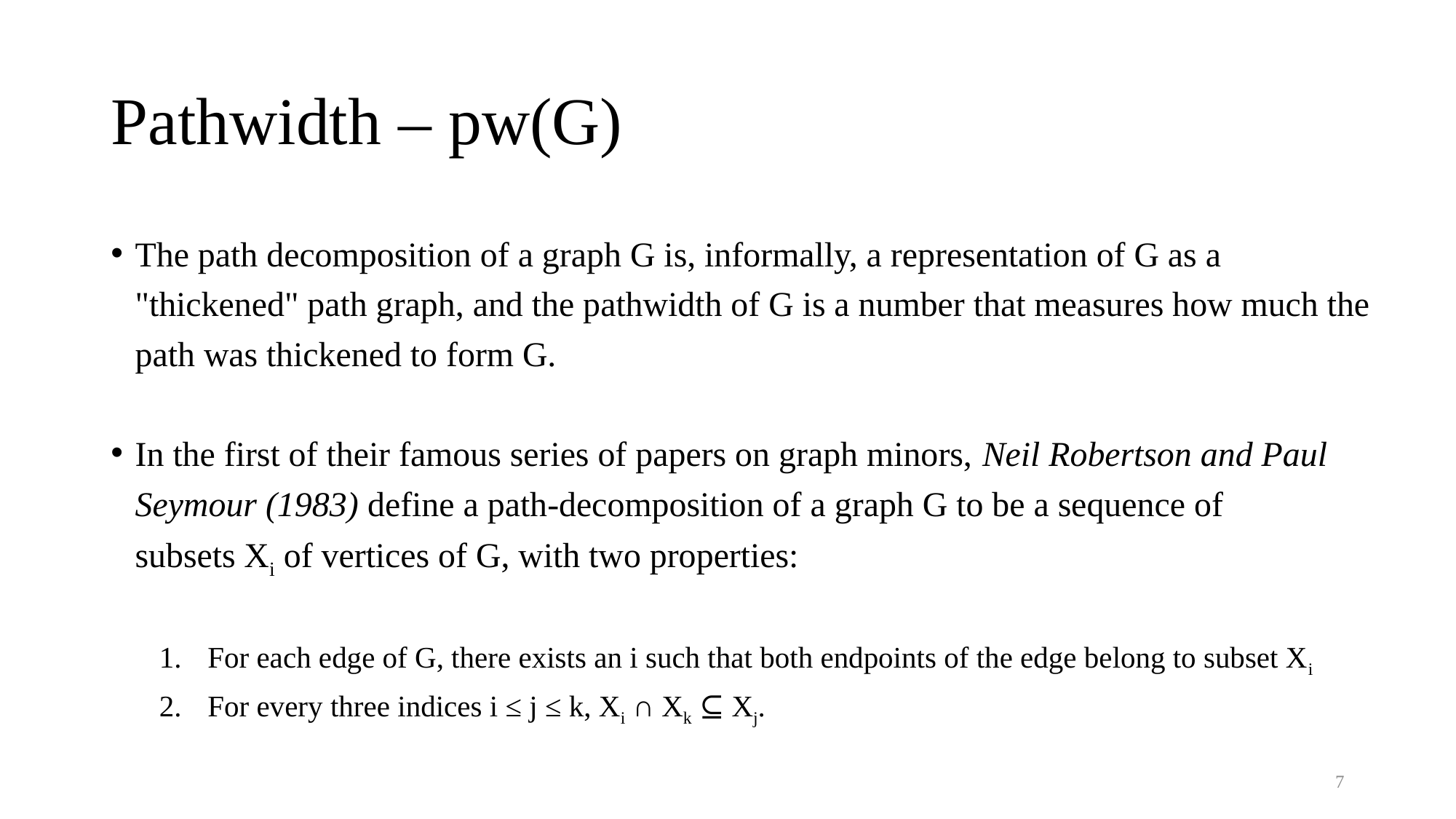

# Pathwidth – pw(G)
The path decomposition of a graph G is, informally, a representation of G as a "thickened" path graph, and the pathwidth of G is a number that measures how much the path was thickened to form G.

In the first of their famous series of papers on graph minors, Neil Robertson and Paul Seymour (1983) define a path-decomposition of a graph G to be a sequence of subsets Xi of vertices of G, with two properties:

For each edge of G, there exists an i such that both endpoints of the edge belong to subset Xi
For every three indices i ≤ j ≤ k, Xi ∩ Xk ⊆ Xj.

7